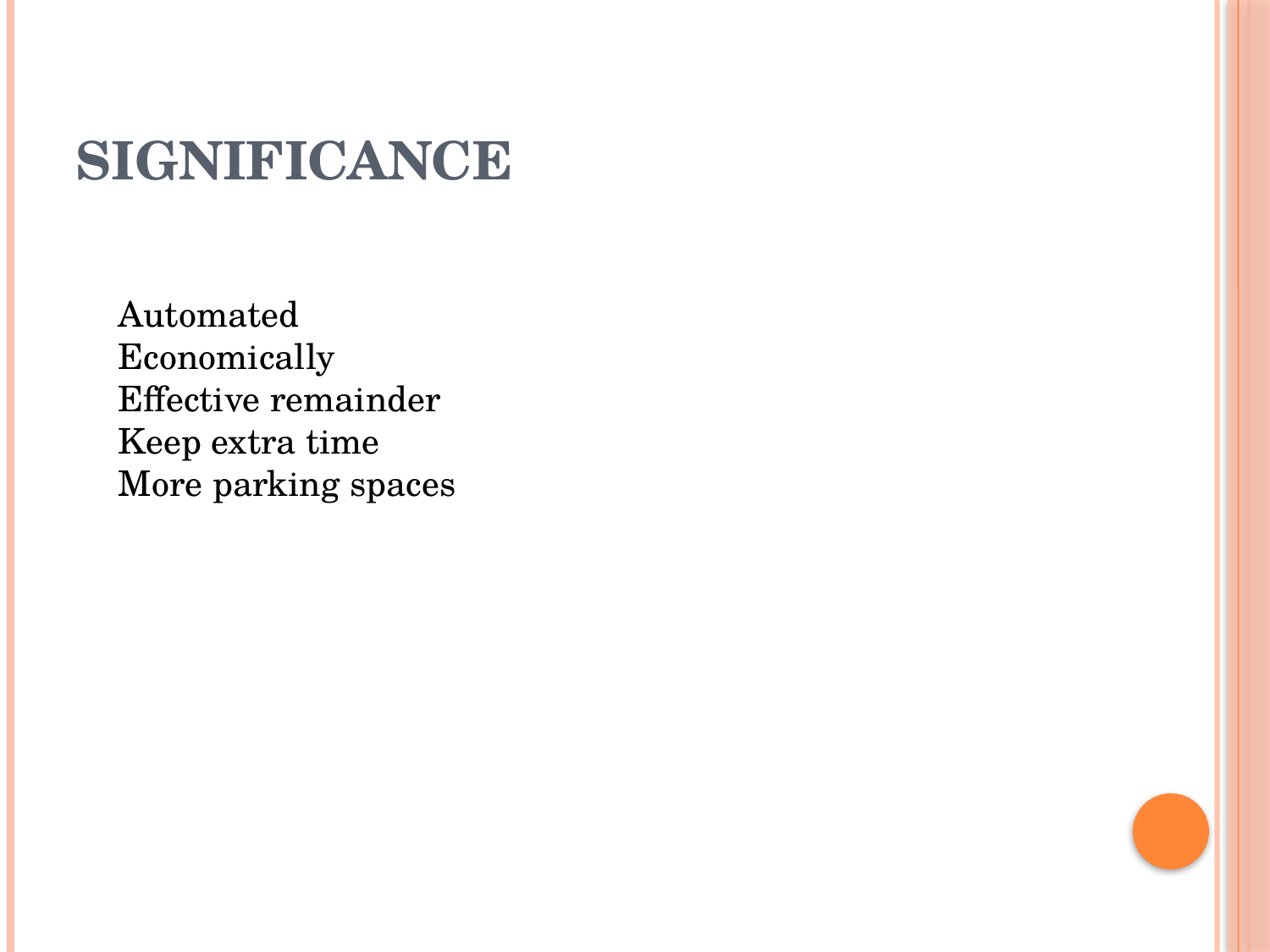

# Significance
Automated
Economically
Effective remainder
Keep extra time
More parking spaces